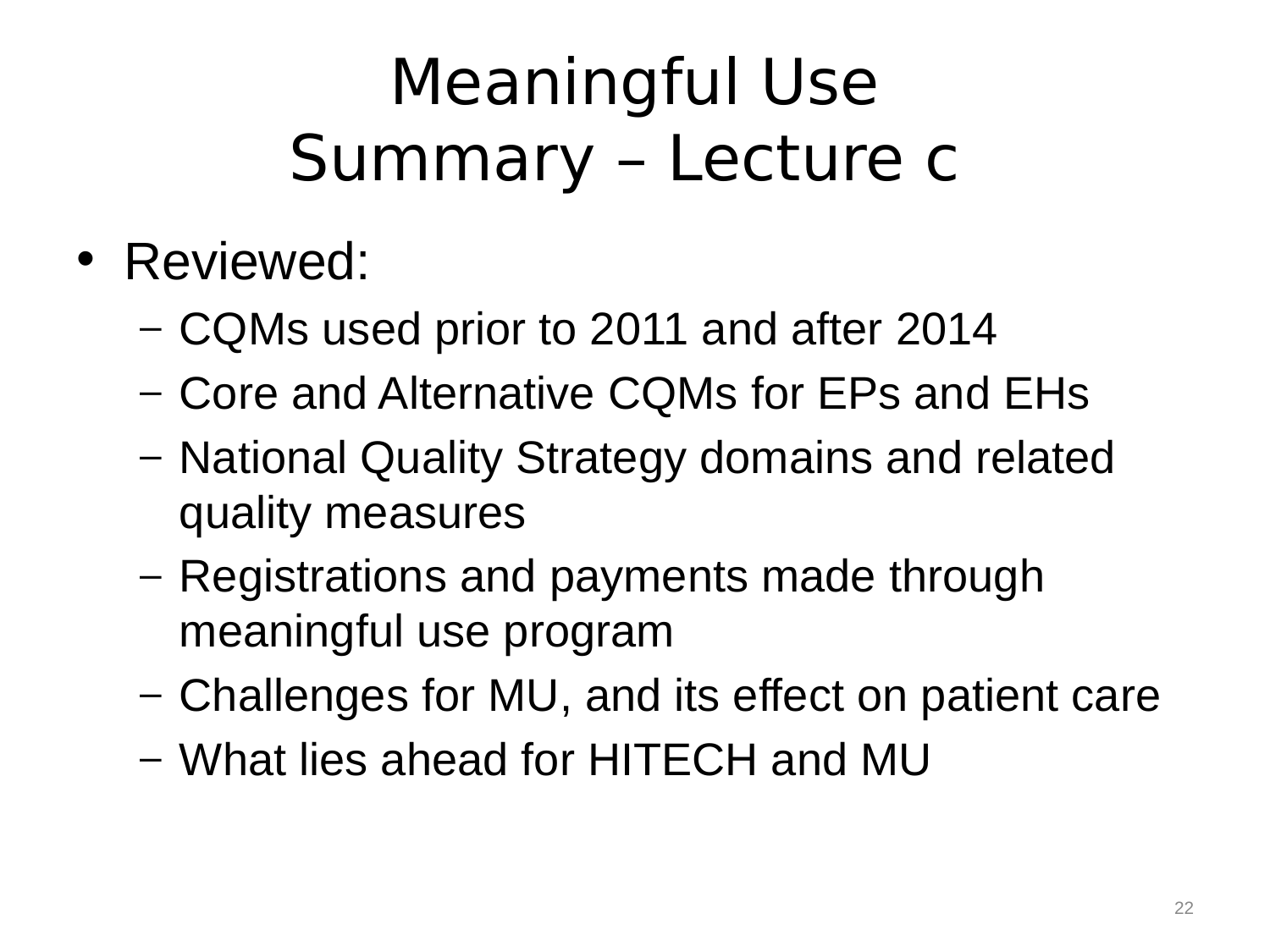

# Meaningful Use Summary – Lecture c
Reviewed:
CQMs used prior to 2011 and after 2014
Core and Alternative CQMs for EPs and EHs
National Quality Strategy domains and related quality measures
Registrations and payments made through meaningful use program
Challenges for MU, and its effect on patient care
What lies ahead for HITECH and MU
22